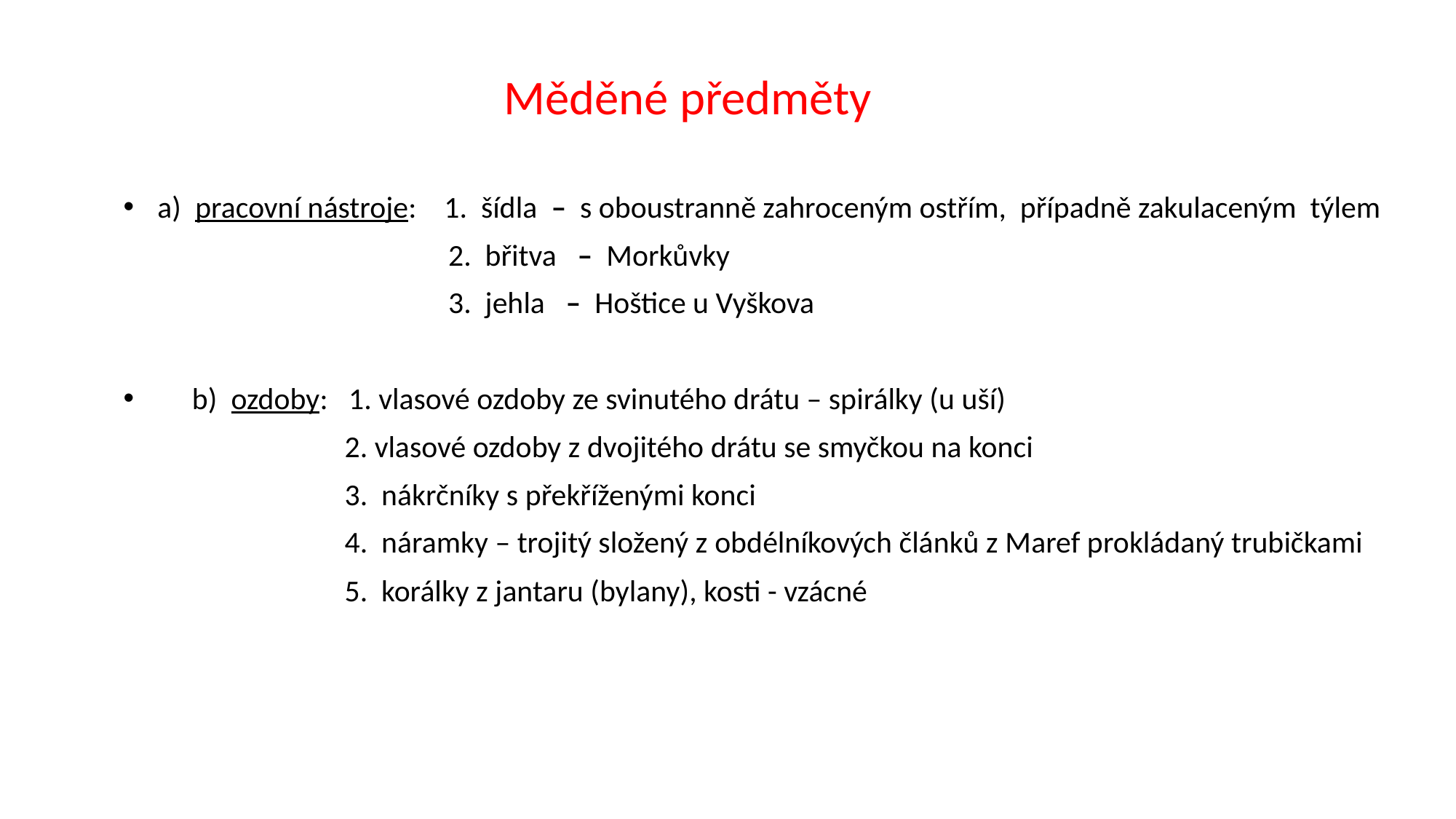

# Měděné předměty
 a)  pracovní nástroje:    1.  šídla  –  s oboustranně zahroceným ostřím,  případně zakulaceným  týlem
                                               2.  břitva   –  Morkůvky
                                               3.  jehla   –  Hoštice u Vyškova

      b)  ozdoby:   1. vlasové ozdoby ze svinutého drátu – spirálky (u uší)
                                2. vlasové ozdoby z dvojitého drátu se smyčkou na konci
                                3.  nákrčníky s překříženými konci
                                4.  náramky – trojitý složený z obdélníkových článků z Maref prokládaný trubičkami
                                5.  korálky z jantaru (bylany), kosti - vzácné